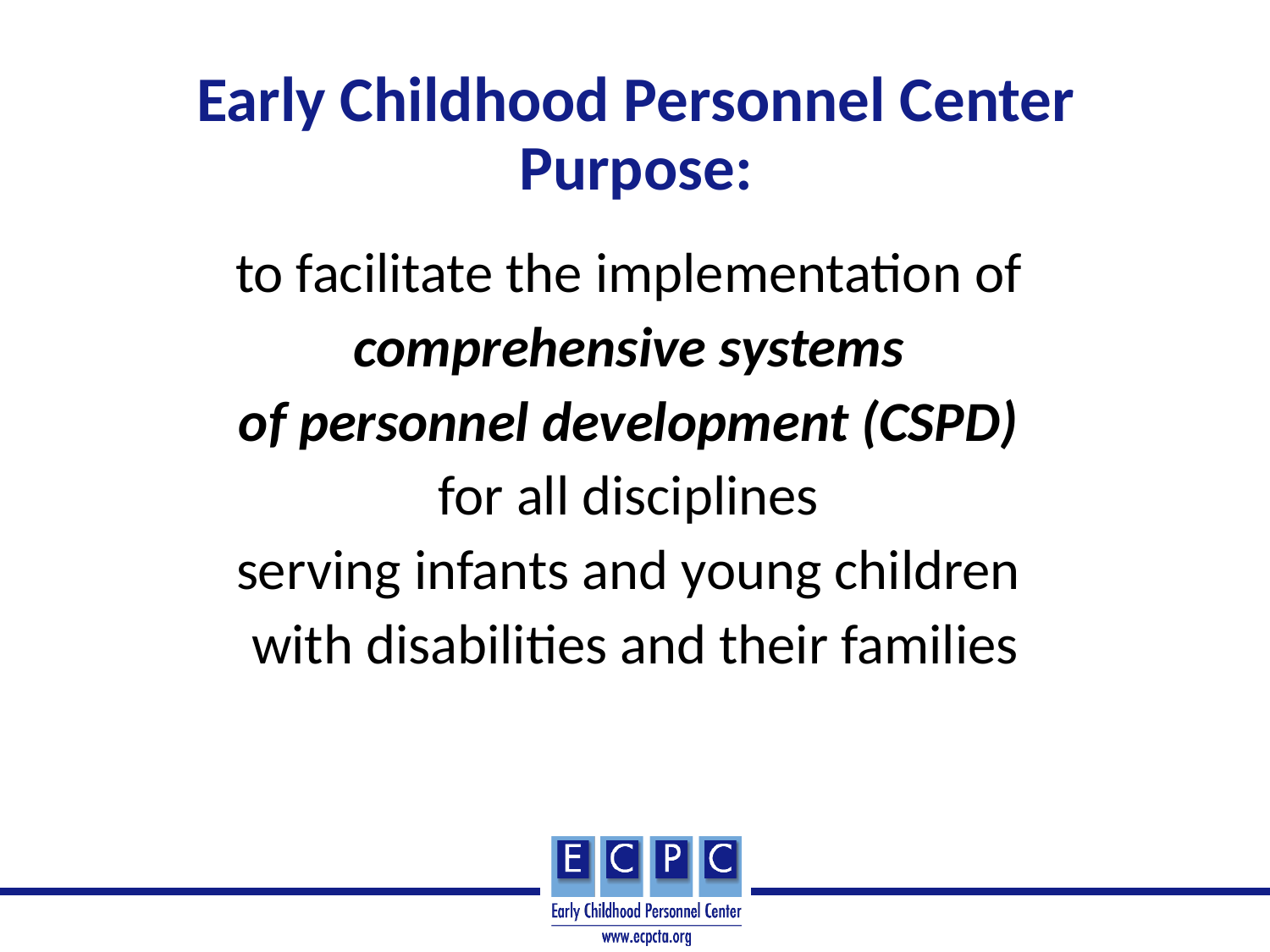

# Early Childhood Personnel Center Purpose:
to facilitate the implementation of
comprehensive systems
of personnel development (CSPD)
for all disciplines
serving infants and young children
with disabilities and their families